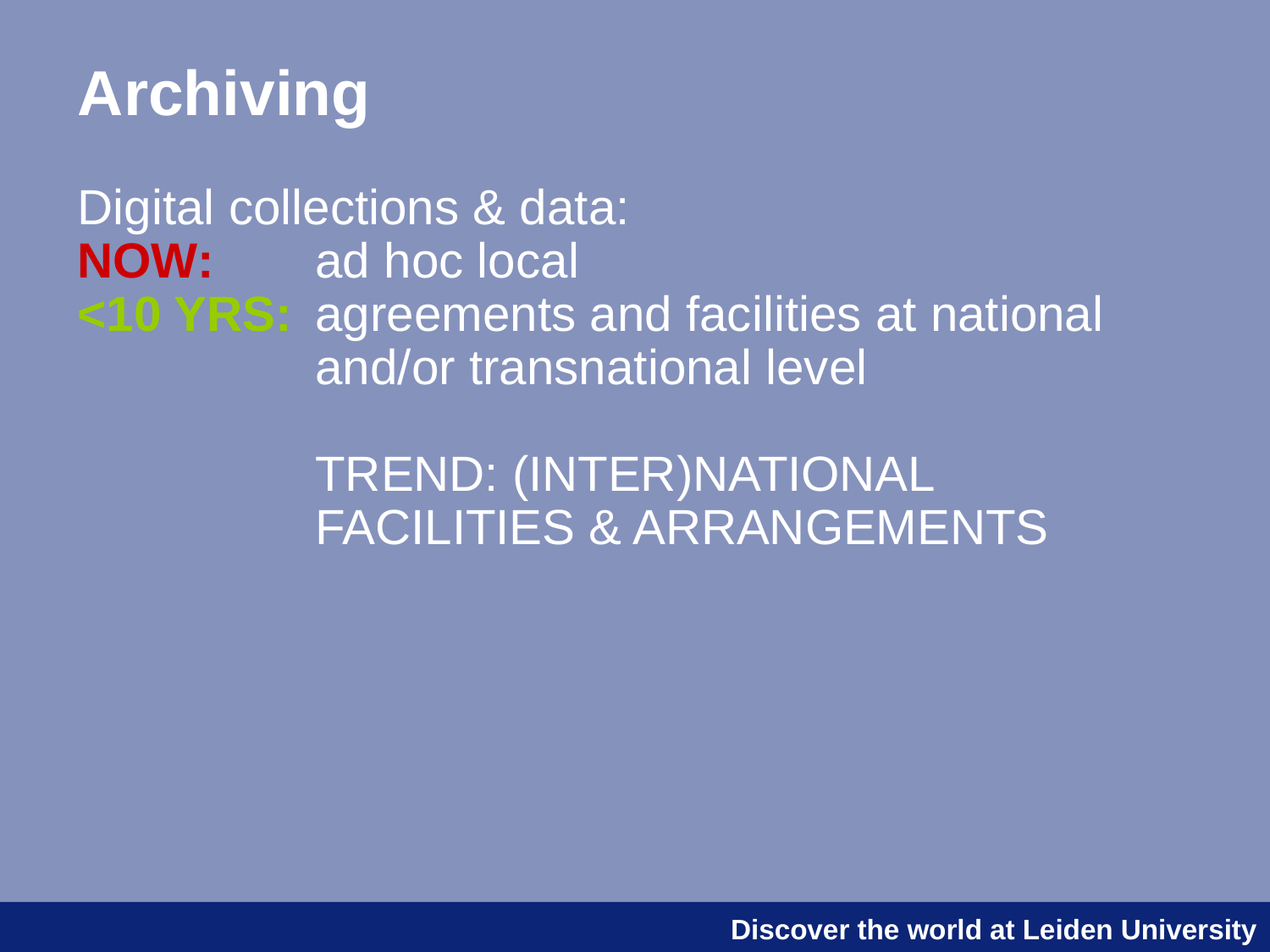

# Archiving
Digital collections & data:
NOW:	ad hoc local
<10 YRS:	agreements and facilities at national and/or transnational level

	TREND: (INTER)NATIONAL FACILITIES & ARRANGEMENTS